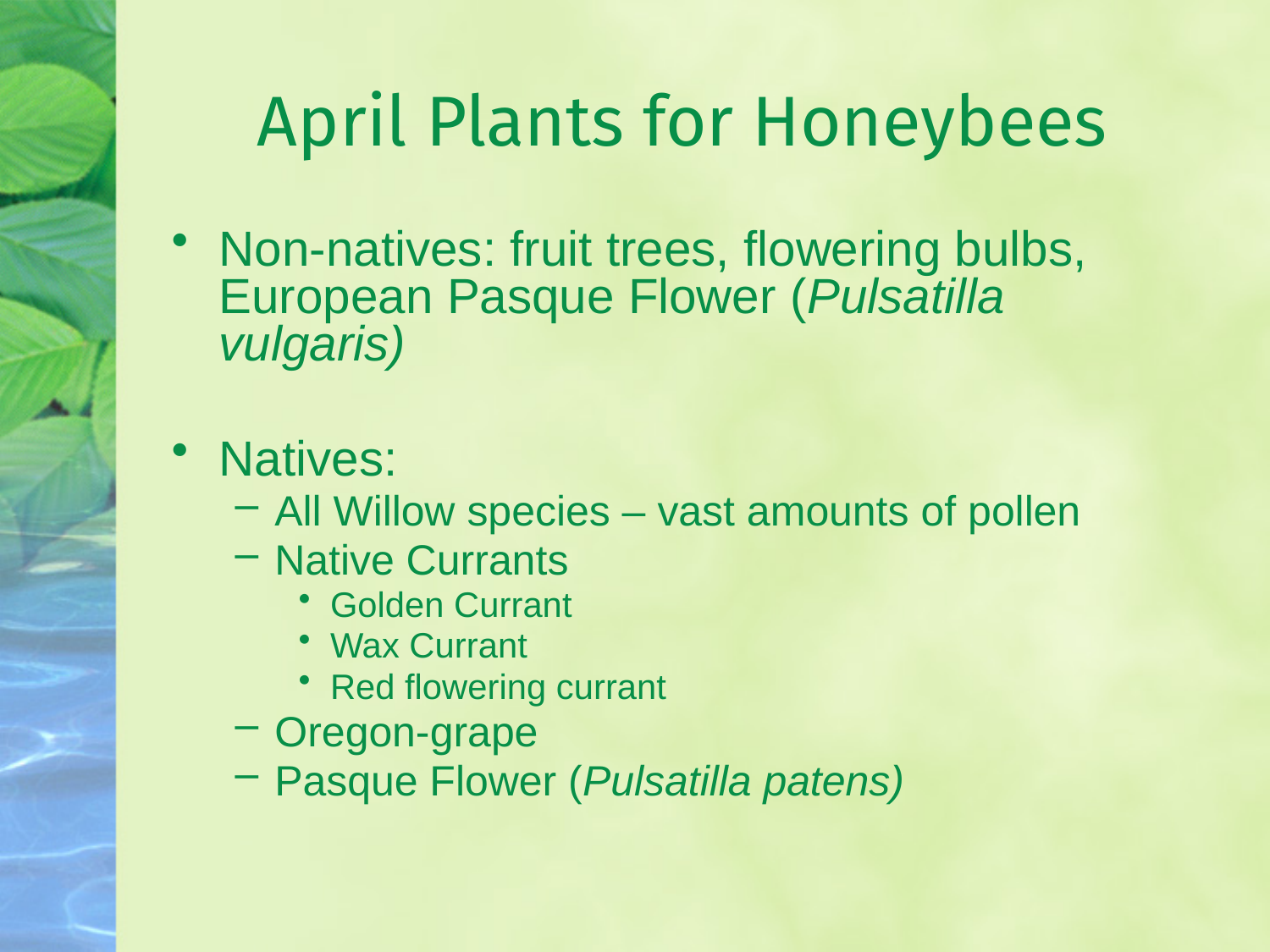

# April Plants for Honeybees
Non-natives: fruit trees, flowering bulbs, European Pasque Flower (Pulsatilla vulgaris)

Natives:
All Willow species – vast amounts of pollen
Native Currants
Golden Currant
Wax Currant
Red flowering currant
Oregon-grape
Pasque Flower (Pulsatilla patens)